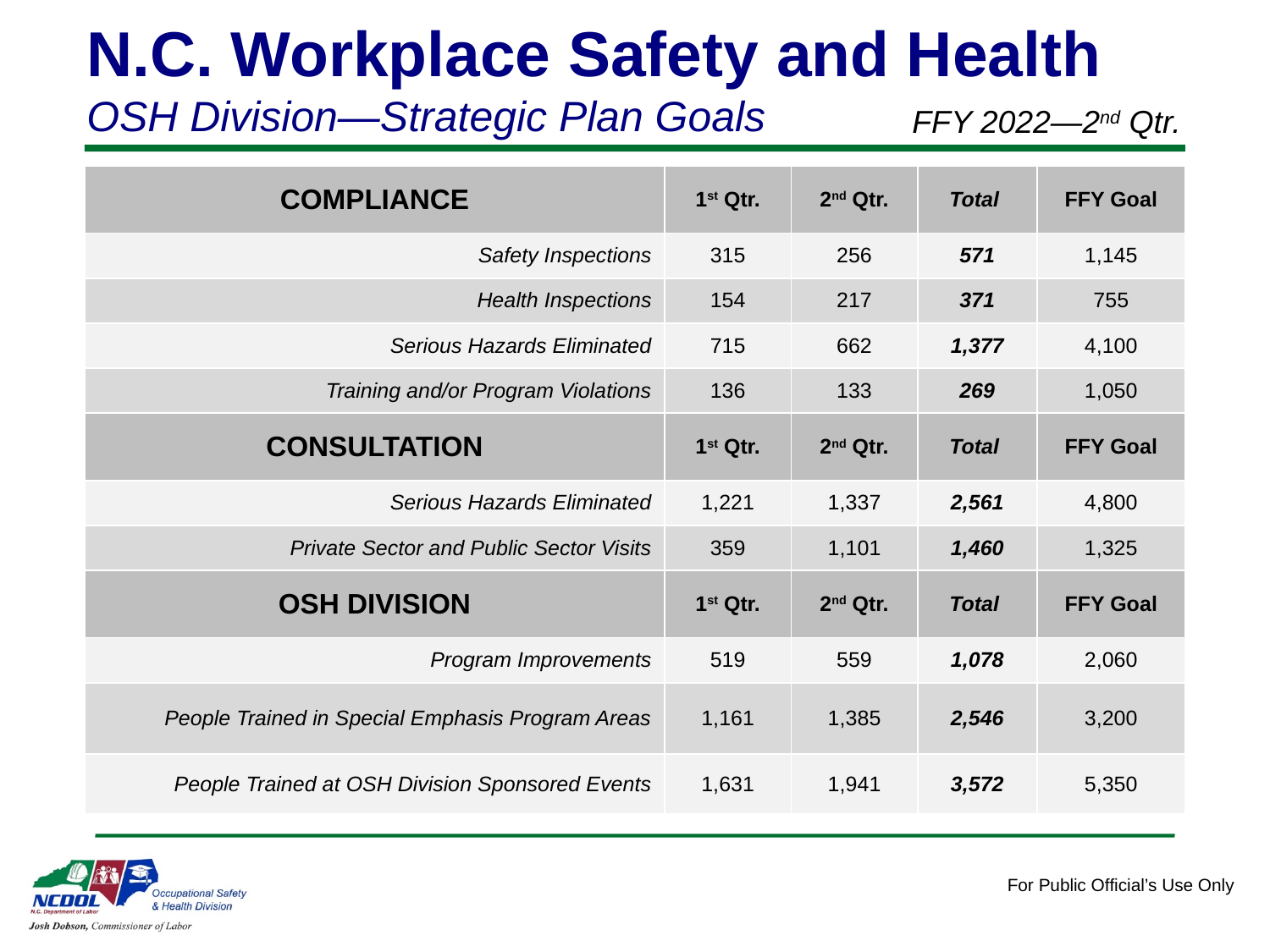

N.C. Workplace Safety and Health
OSH Division—Strategic Plan Goals
FFY 2022—2nd Qtr.
| COMPLIANCE | 1st Qtr. | 2nd Qtr. | Total | FFY Goal |
| --- | --- | --- | --- | --- |
| Safety Inspections | 315 | 256 | 571 | 1,145 |
| Health Inspections | 154 | 217 | 371 | 755 |
| Serious Hazards Eliminated | 715 | 662 | 1,377 | 4,100 |
| Training and/or Program Violations | 136 | 133 | 269 | 1,050 |
| CONSULTATION | 1st Qtr. | 2nd Qtr. | Total | FFY Goal |
| Serious Hazards Eliminated | 1,221 | 1,337 | 2,561 | 4,800 |
| Private Sector and Public Sector Visits | 359 | 1,101 | 1,460 | 1,325 |
| OSH DIVISION | 1st Qtr. | 2nd Qtr. | Total | FFY Goal |
| Program Improvements | 519 | 559 | 1,078 | 2,060 |
| People Trained in Special Emphasis Program Areas | 1,161 | 1,385 | 2,546 | 3,200 |
| People Trained at OSH Division Sponsored Events | 1,631 | 1,941 | 3,572 | 5,350 |